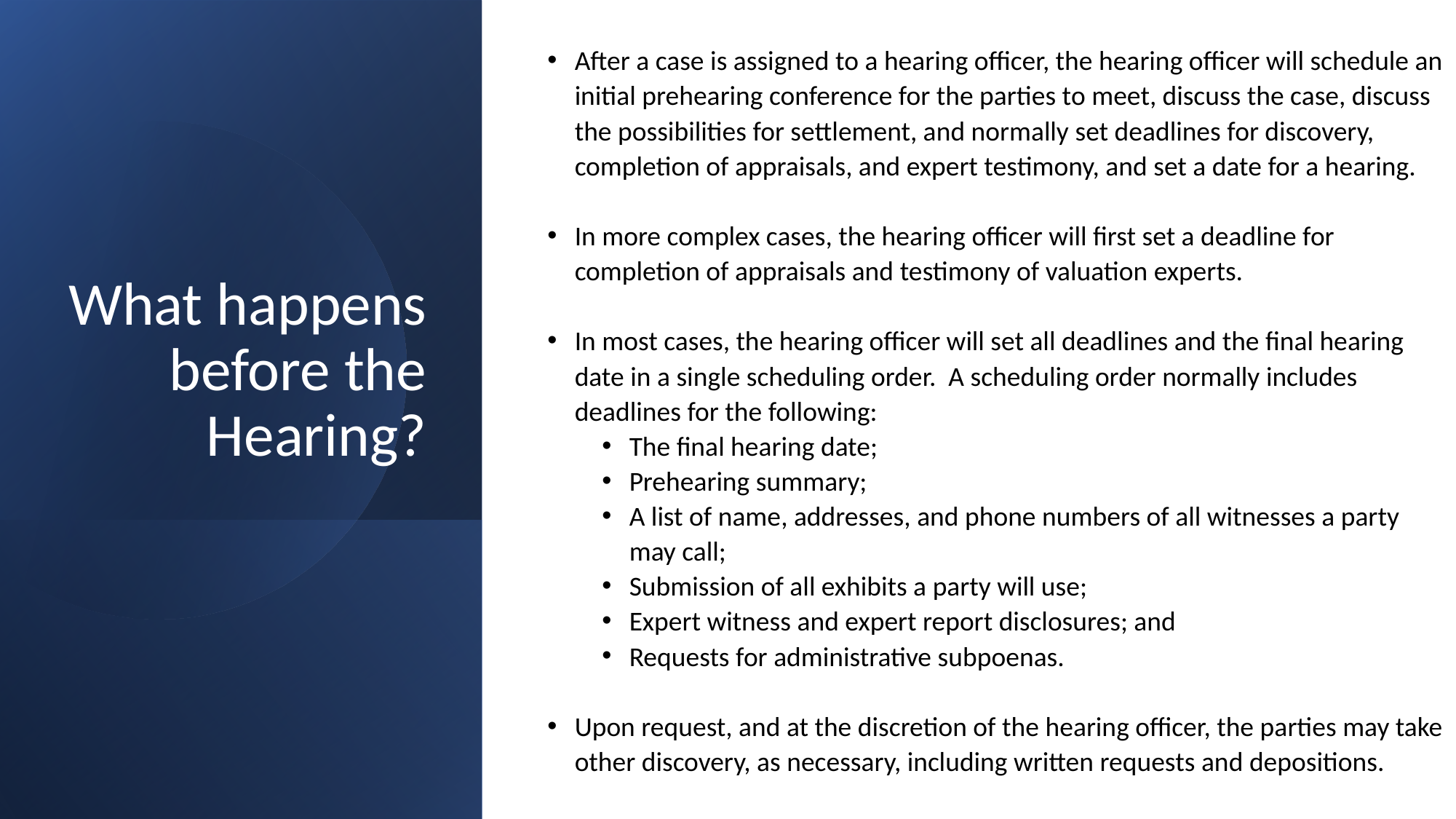

After a case is assigned to a hearing officer, the hearing officer will schedule an initial prehearing conference for the parties to meet, discuss the case, discuss the possibilities for settlement, and normally set deadlines for discovery, completion of appraisals, and expert testimony, and set a date for a hearing.

In more complex cases, the hearing officer will first set a deadline for completion of appraisals and testimony of valuation experts.

In most cases, the hearing officer will set all deadlines and the final hearing date in a single scheduling order.  A scheduling order normally includes deadlines for the following:
The final hearing date;
Prehearing summary;
A list of name, addresses, and phone numbers of all witnesses a party may call;
Submission of all exhibits a party will use;
Expert witness and expert report disclosures; and
Requests for administrative subpoenas.

Upon request, and at the discretion of the hearing officer, the parties may take other discovery, as necessary, including written requests and depositions.

# What happens before the Hearing?

11